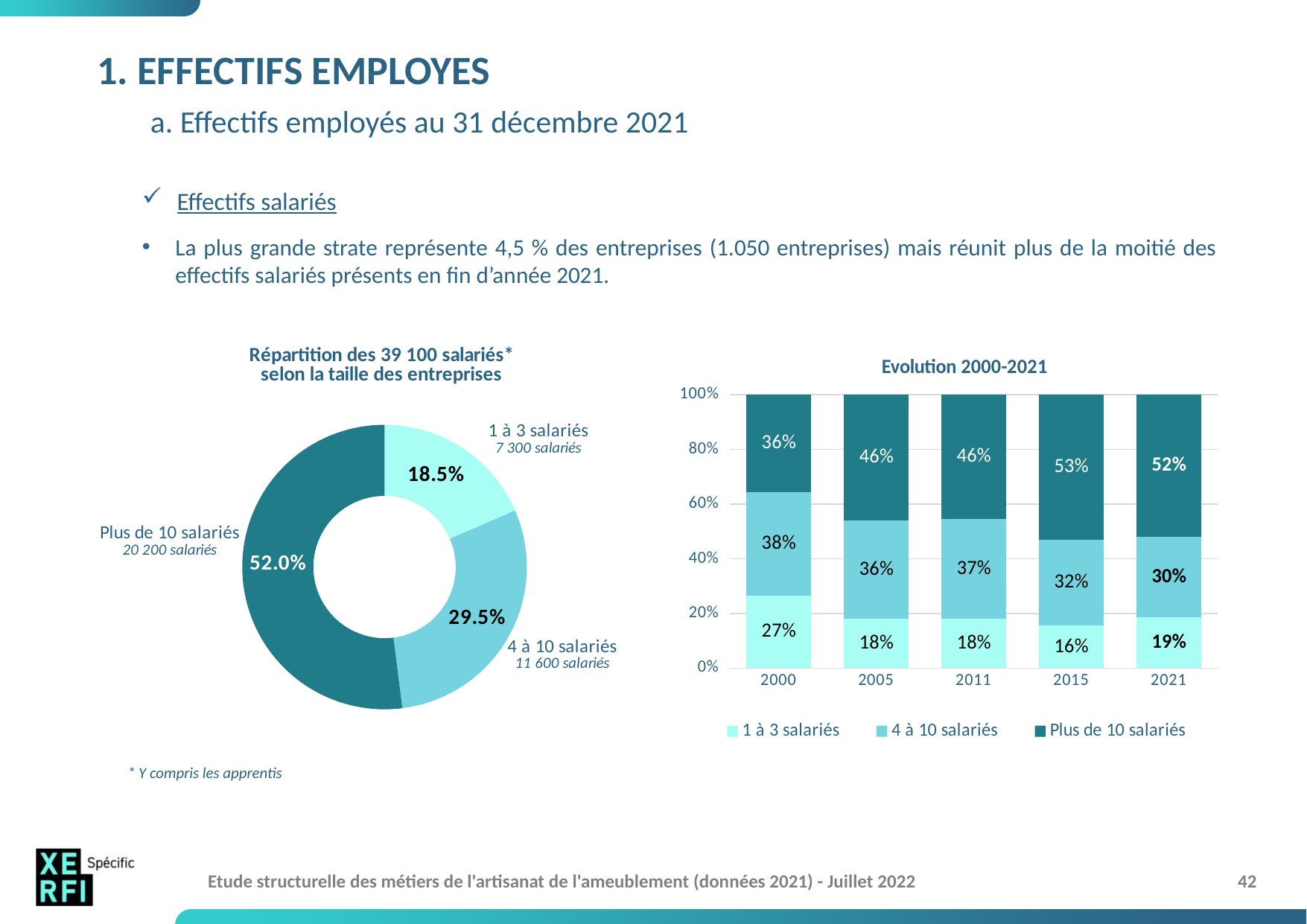

# 1. EFFECTIFS EMPLOYES a. Effectifs employés au 31 décembre 2021
Effectifs salariés

La plus grande strate représente 4,5 % des entreprises (1.050 entreprises) mais réunit plus de la moitié des effectifs salariés présents en fin d’année 2021.

### Chart: Répartition des 39 100 salariés*
selon la taille des entreprises

| Category | Répartition des salariés selon taille entreprise |
|---|---|
| 1 à 3 salariés | 0.185 |
| 4 à 10 salariés | 0.295 |
| Plus de 10 salariés | 0.52 |

### Chart: Evolution 2000-2021

| Category | 1 à 3 salariés | 4 à 10 salariés | Plus de 10 salariés |
|---|---|---|---|
| 2000 | 0.265 | 0.38 | 0.355 |
| 2005 | 0.18 | 0.36 | 0.46 |
| 2011 | 0.18 | 0.365 | 0.455 |
| 2015 | 0.155 | 0.315 | 0.53 |
| 2021 | 0.185 | 0.295 | 0.52 |
* Y compris les apprentis
Etude structurelle des métiers de l'artisanat de l'ameublement (données 2021) - Juillet 2022
42